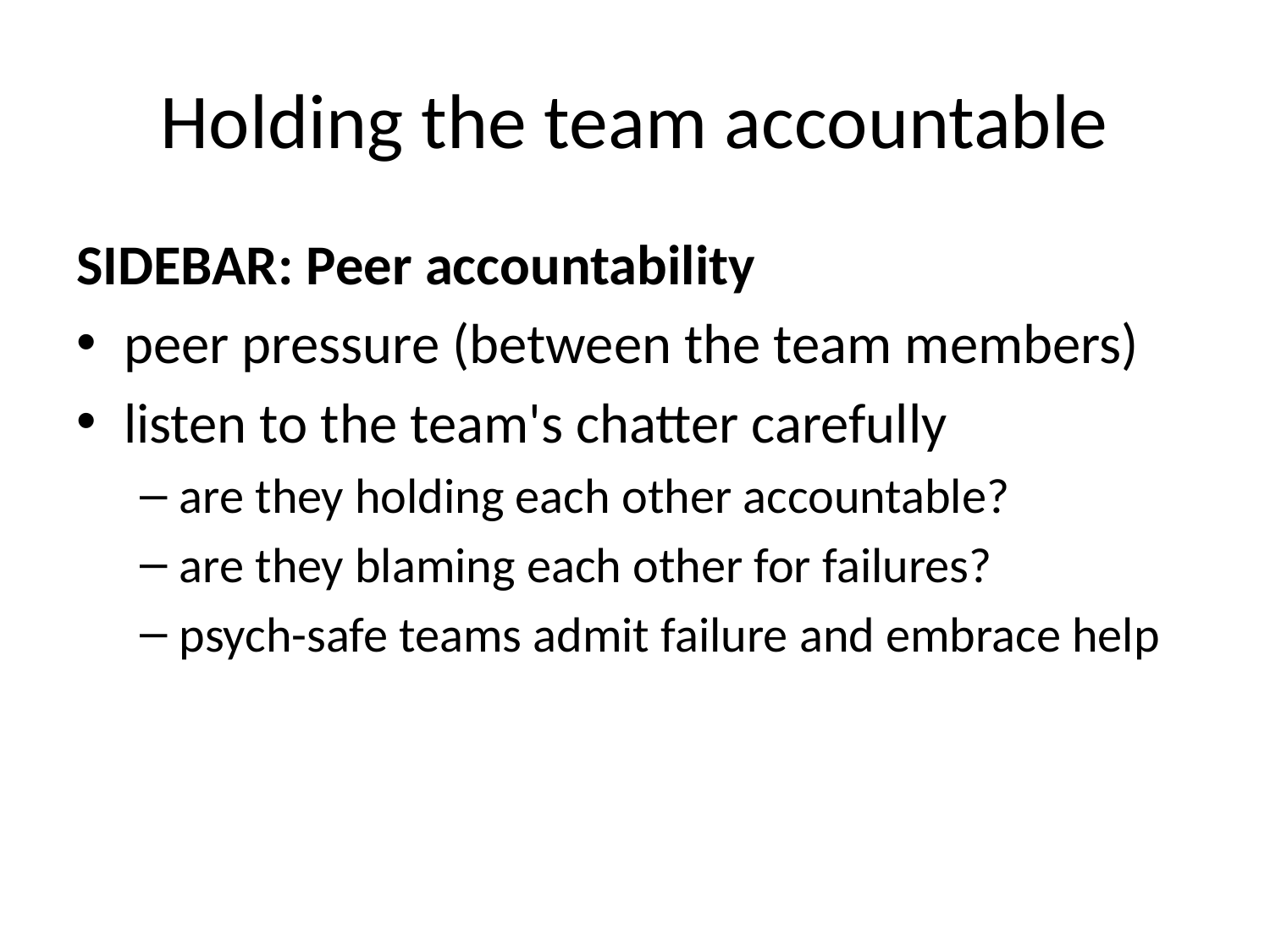

# Holding the team accountable
SIDEBAR: Peer accountability
peer pressure (between the team members)
listen to the team's chatter carefully
are they holding each other accountable?
are they blaming each other for failures?
psych-safe teams admit failure and embrace help